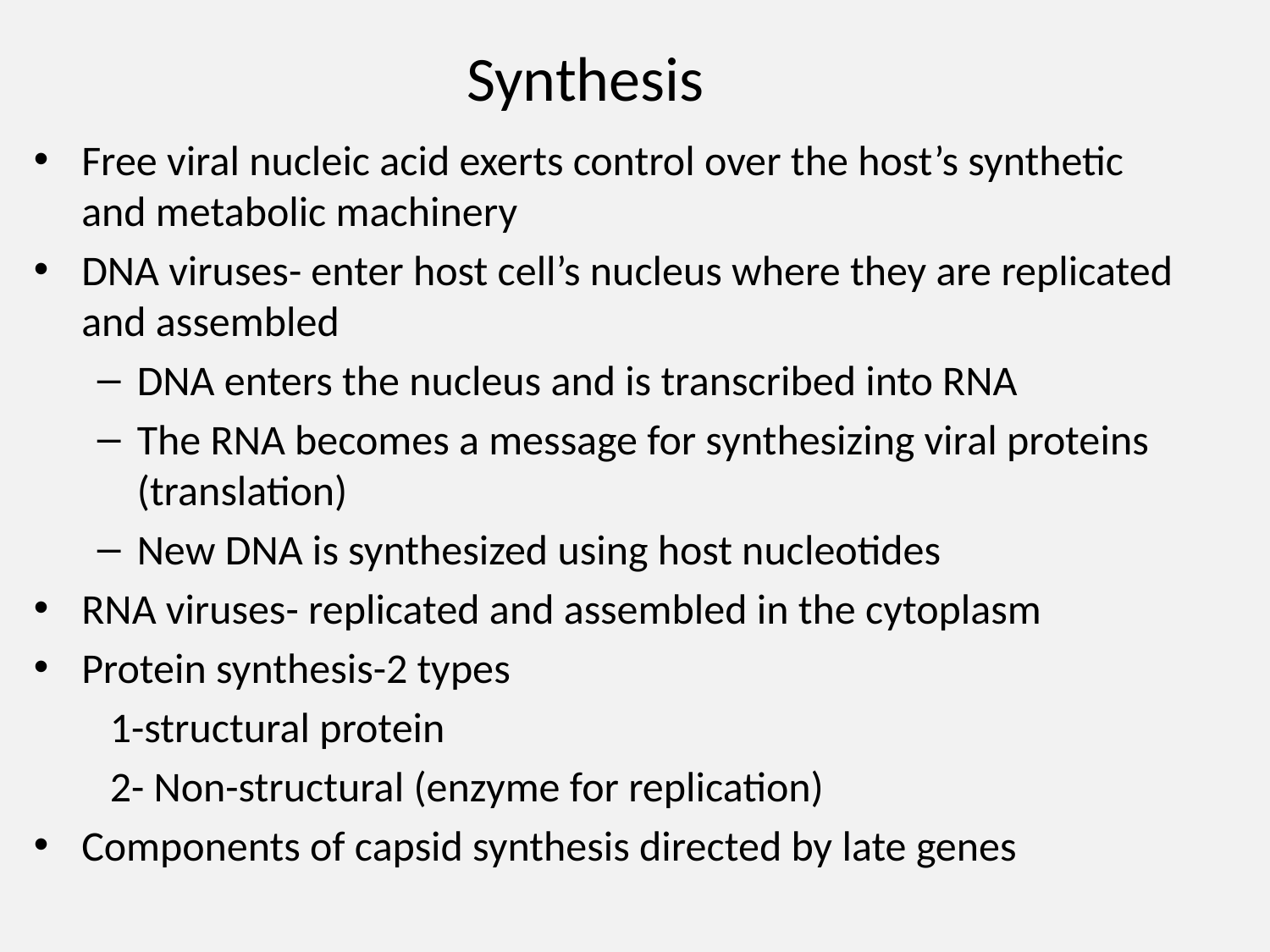

Synthesis
Free viral nucleic acid exerts control over the host’s synthetic and metabolic machinery
DNA viruses- enter host cell’s nucleus where they are replicated and assembled
DNA enters the nucleus and is transcribed into RNA
The RNA becomes a message for synthesizing viral proteins (translation)
New DNA is synthesized using host nucleotides
RNA viruses- replicated and assembled in the cytoplasm
Protein synthesis-2 types
        1-structural protein
        2- Non-structural (enzyme for replication)
Components of capsid synthesis directed by late genes